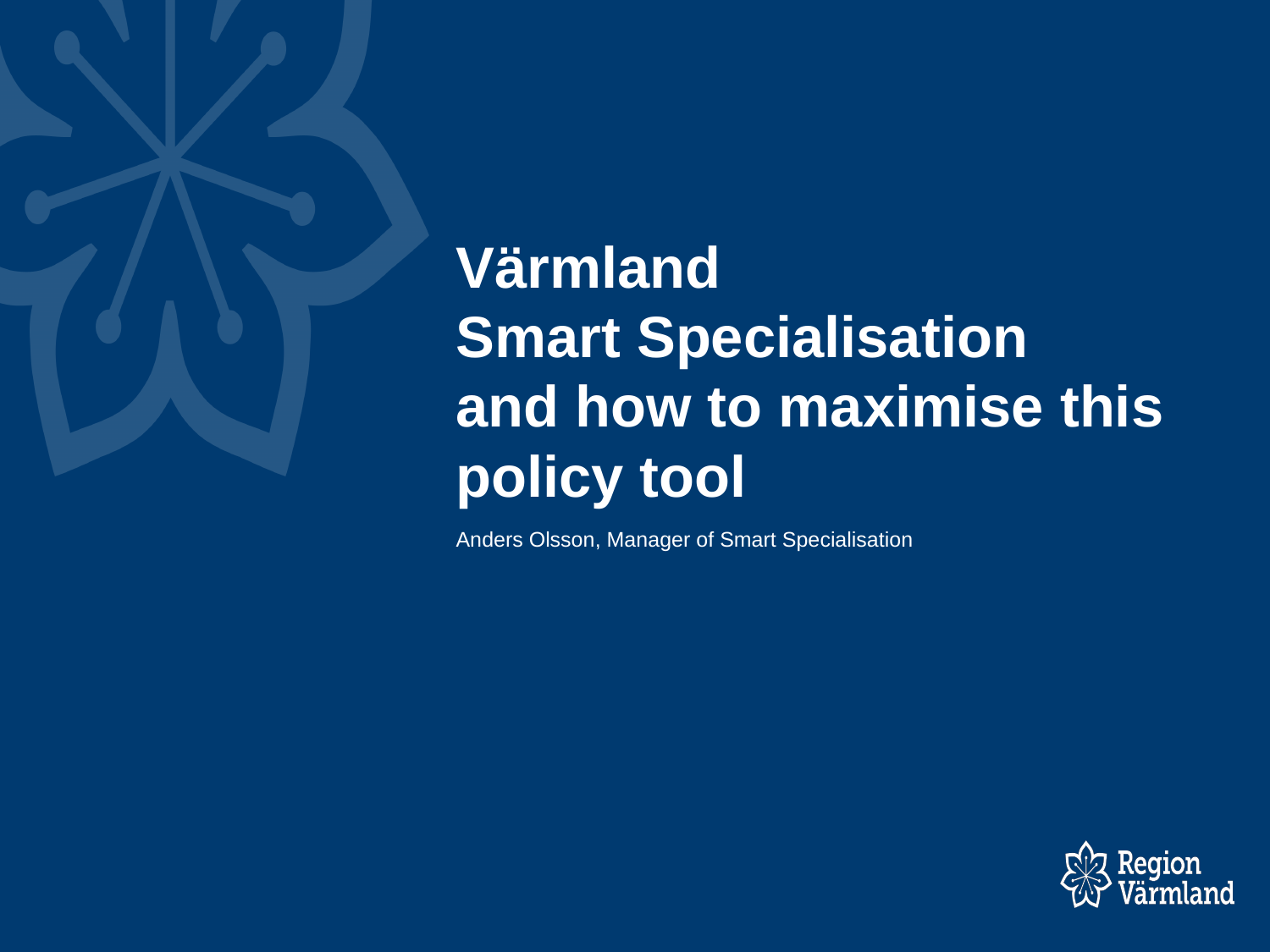

# Värmland Smart Specialisation and how to maximise this policy tool
Anders Olsson, Manager of Smart Specialisation